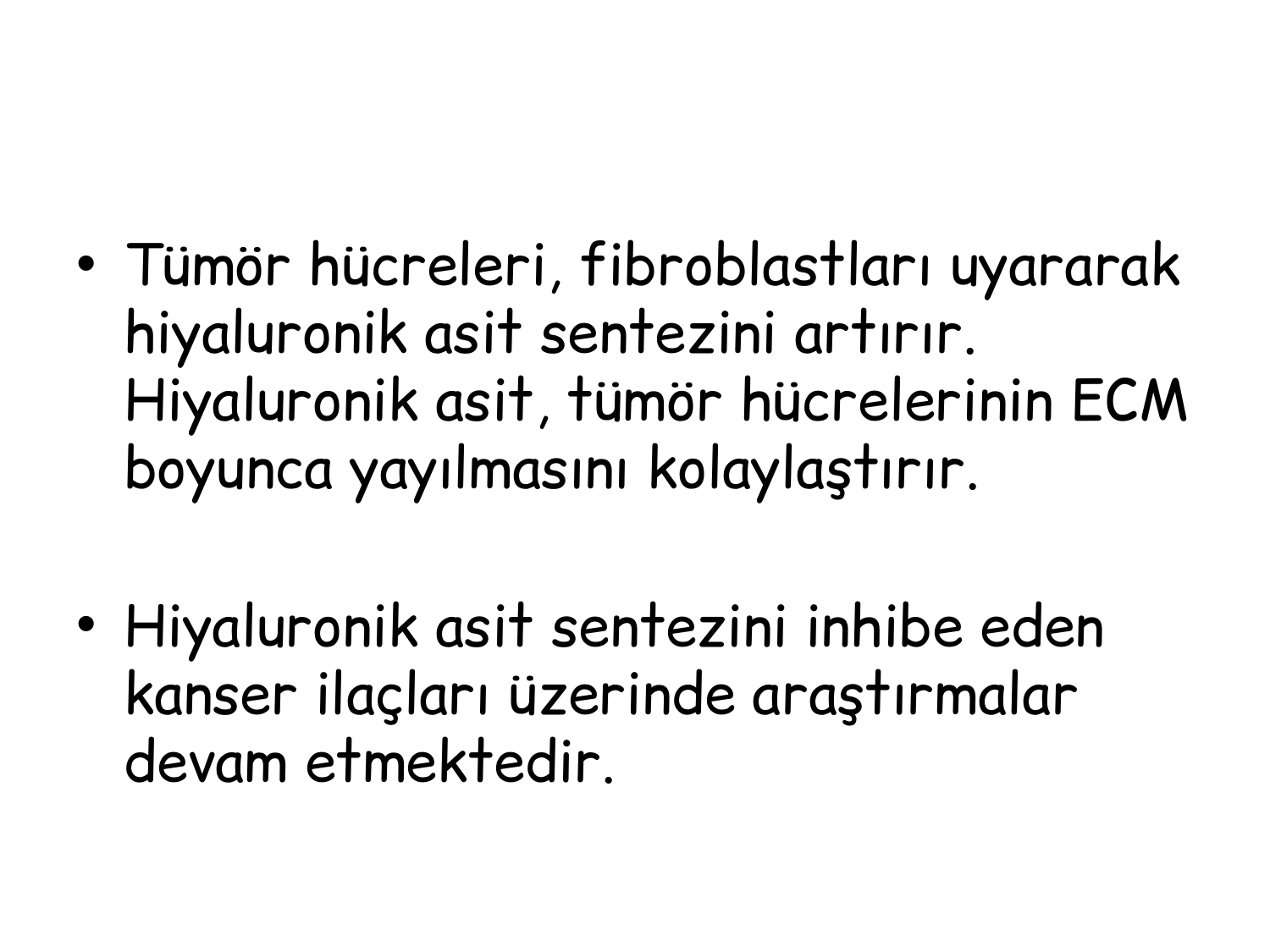

#
Tümör hücreleri, fibroblastları uyararak hiyaluronik asit sentezini artırır. Hiyaluronik asit, tümör hücrelerinin ECM boyunca yayılmasını kolaylaştırır.

Hiyaluronik asit sentezini inhibe eden kanser ilaçları üzerinde araştırmalar devam etmektedir.